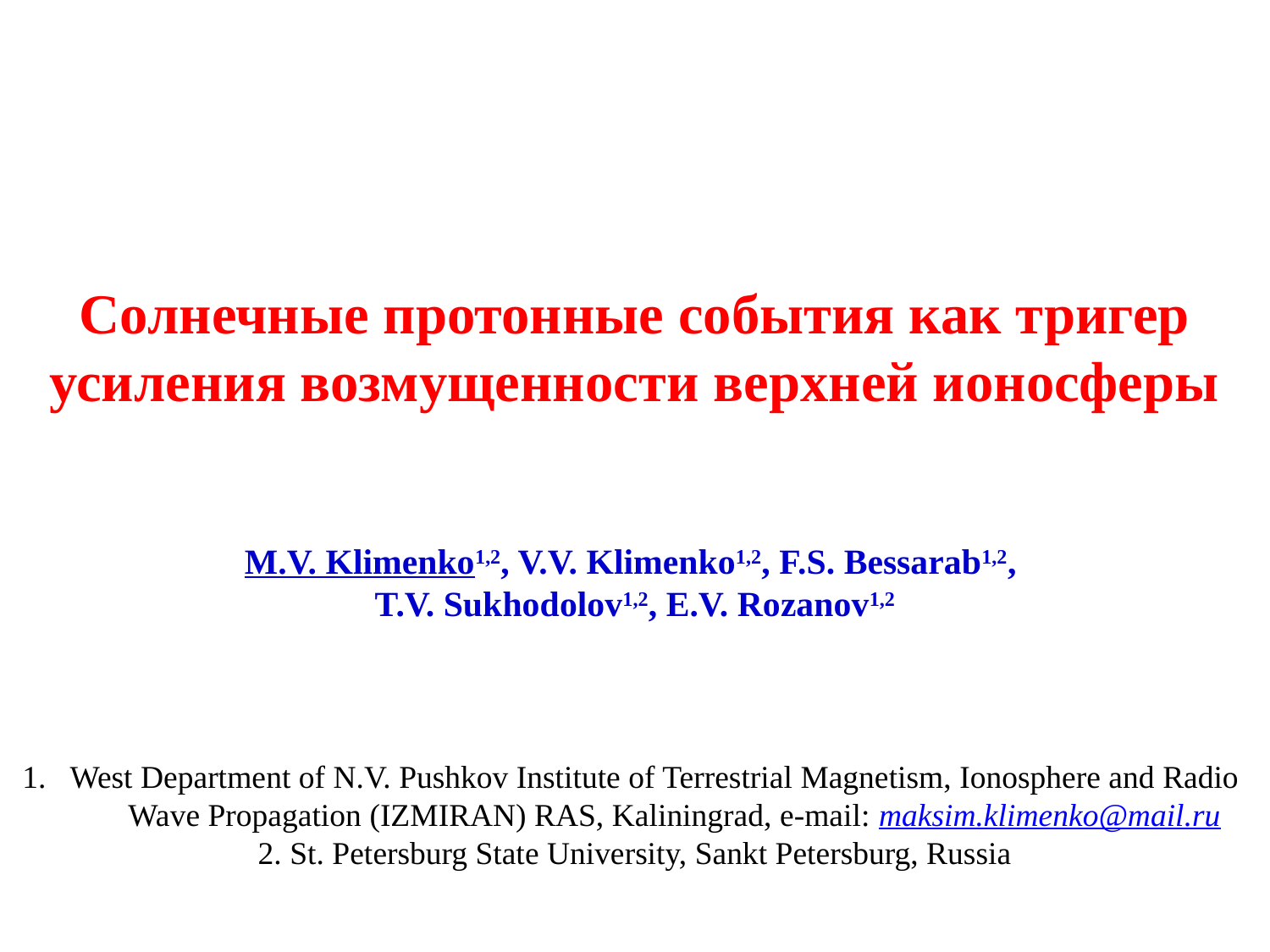

Солнечные протонные события как тригер усиления возмущенности верхней ионосферы
M.V. Klimenko1,2, V.V. Klimenko1,2, F.S. Bessarab1,2,
T.V. Sukhodolov1,2, E.V. Rozanov1,2

West Department of N.V. Pushkov Institute of Terrestrial Magnetism, Ionosphere and Radio
    Wave Propagation (IZMIRAN) RAS, Kaliningrad, e-mail: maksim.klimenko@mail.ru
2. St. Petersburg State University, Sankt Petersburg, Russia